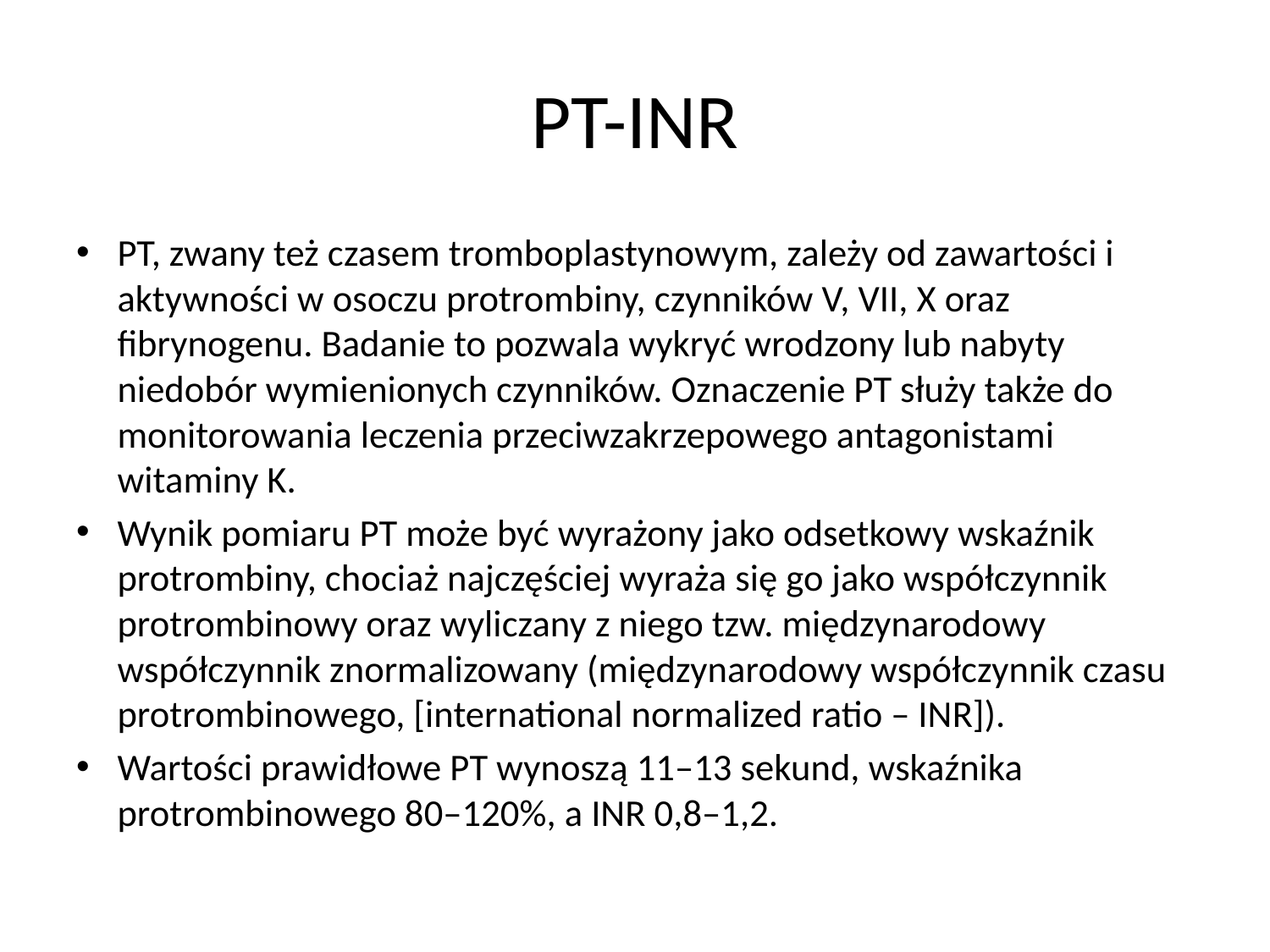

# PT-INR
PT, zwany też czasem tromboplastynowym, zależy od zawartości i aktywności w osoczu protrombiny, czynników V, VII, X oraz fibrynogenu. Badanie to pozwala wykryć wrodzony lub nabyty niedobór wymienionych czynników. Oznaczenie PT służy także do monitorowania leczenia przeciwzakrzepowego antagonistami witaminy K.
Wynik pomiaru PT może być wyrażony jako odsetkowy wskaźnik protrombiny, chociaż najczęściej wyraża się go jako współczynnik protrombinowy oraz wyliczany z niego tzw. międzynarodowy współczynnik znormalizowany (międzynarodowy współczynnik czasu protrombinowego, [international normalized ratio – INR]).
Wartości prawidłowe PT wynoszą 11–13 sekund, wskaźnika protrombinowego 80–120%, a INR 0,8–1,2.